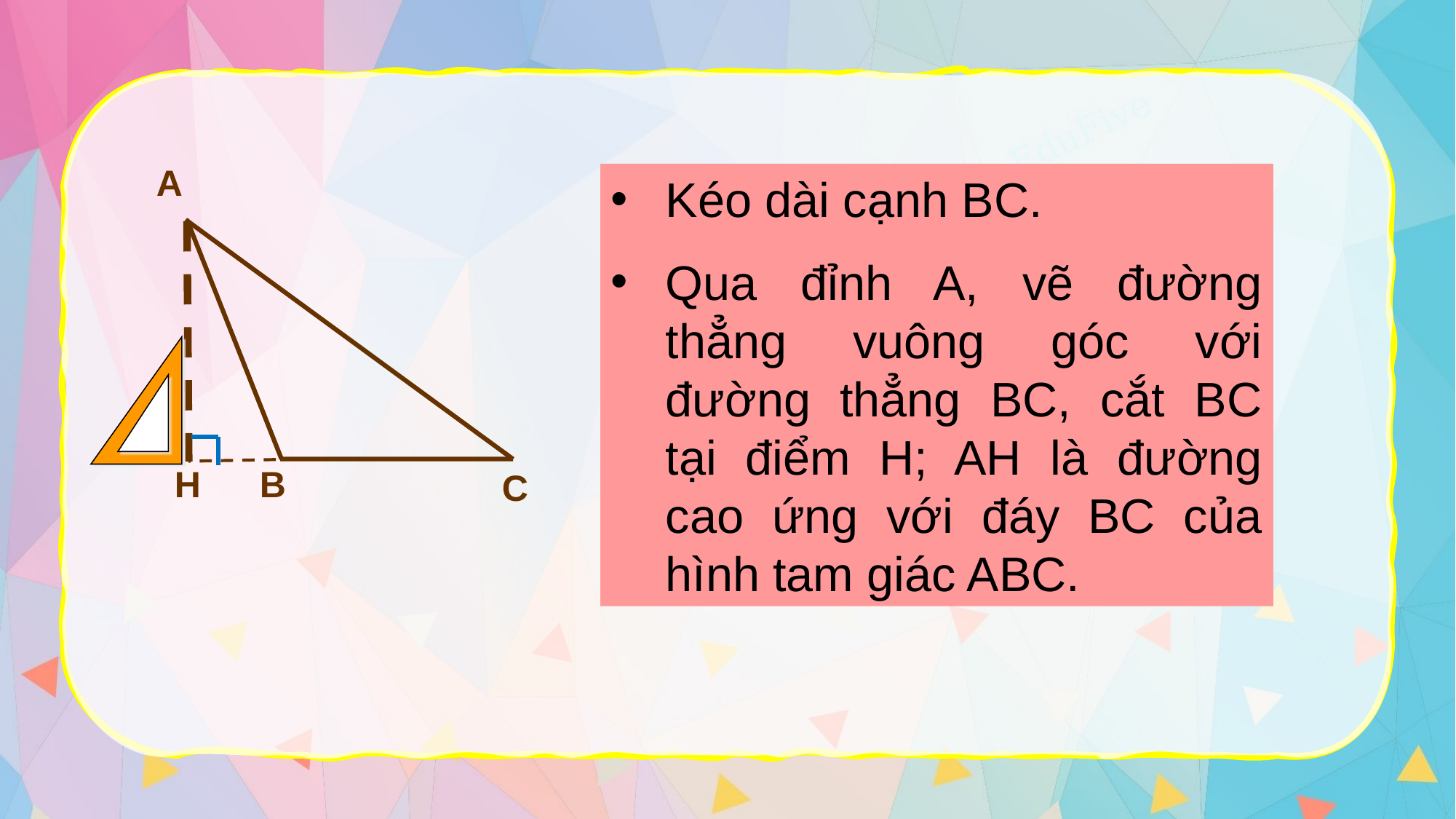

A

B
C
Kéo dài cạnh BC.
Qua đỉnh A, vẽ đường thẳng vuông góc với đường thẳng BC, cắt BC tại điểm H; AH là đường cao ứng với đáy BC của hình tam giác ABC.

H